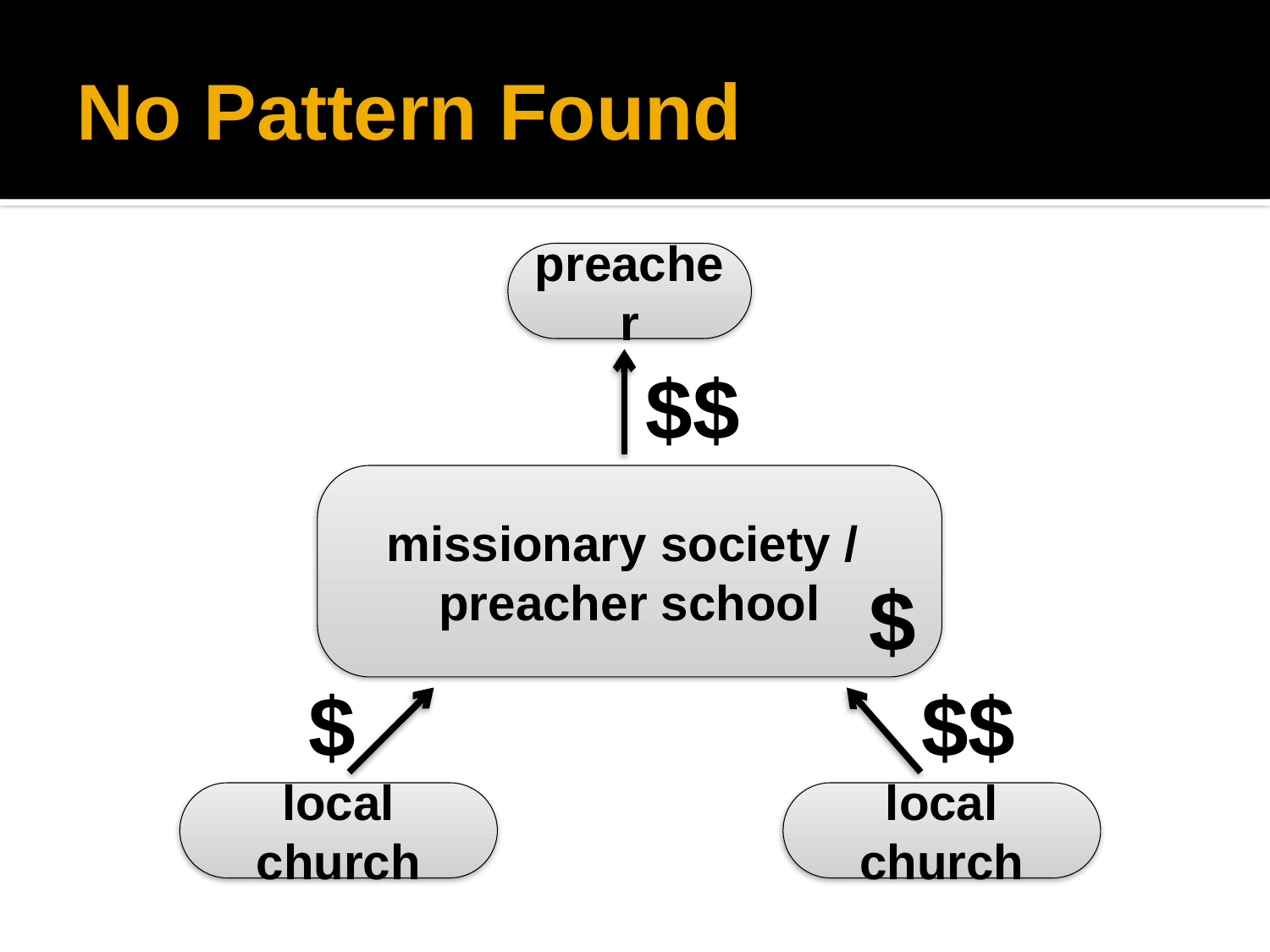

# No Pattern Found
preacher
$$
missionary society /
preacher school
$
$
$$
local church
local church